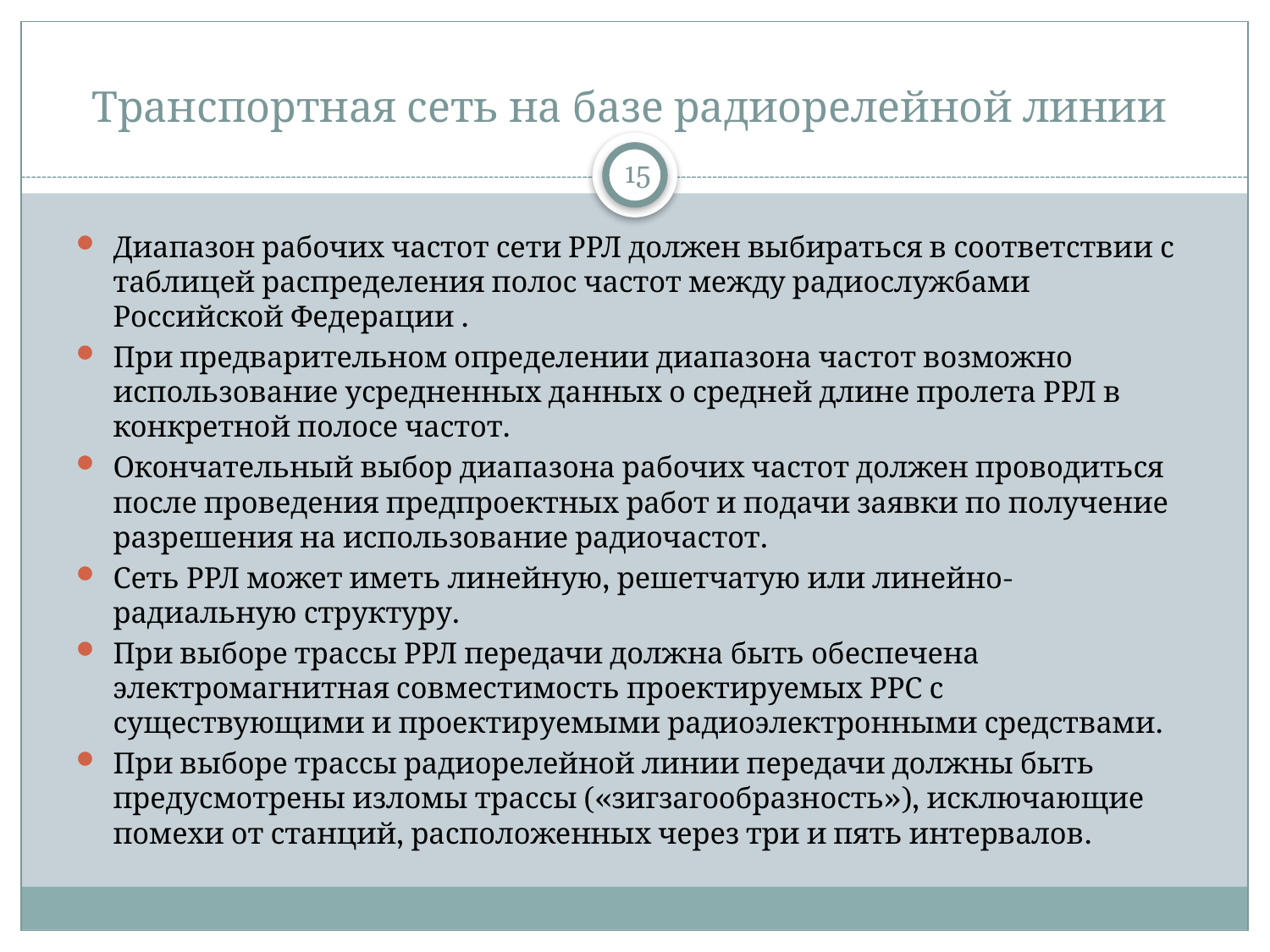

# Транспортная сеть на базе радиорелейной линии
15
Диапазон рабочих частот сети РРЛ должен выбираться в соответствии с таблицей распределения полос частот между радиослужбами Российской Федерации .
При предварительном определении диапазона частот возможно использование усредненных данных о средней длине пролета РРЛ в конкретной полосе частот.
Окончательный выбор диапазона рабочих частот должен проводиться после проведения предпроектных работ и подачи заявки по получение разрешения на использование радиочастот.
Сеть РРЛ может иметь линейную, решетчатую или линейно-радиальную структуру.
При выборе трассы РРЛ передачи должна быть обеспечена электромагнитная совместимость проектируемых РРС с существующими и проектируемыми радиоэлектронными средствами.
При выборе трассы радиорелейной линии передачи должны быть предусмотрены изломы трассы («зигзагообразность»), исключающие помехи от станций, расположенных через три и пять интервалов.